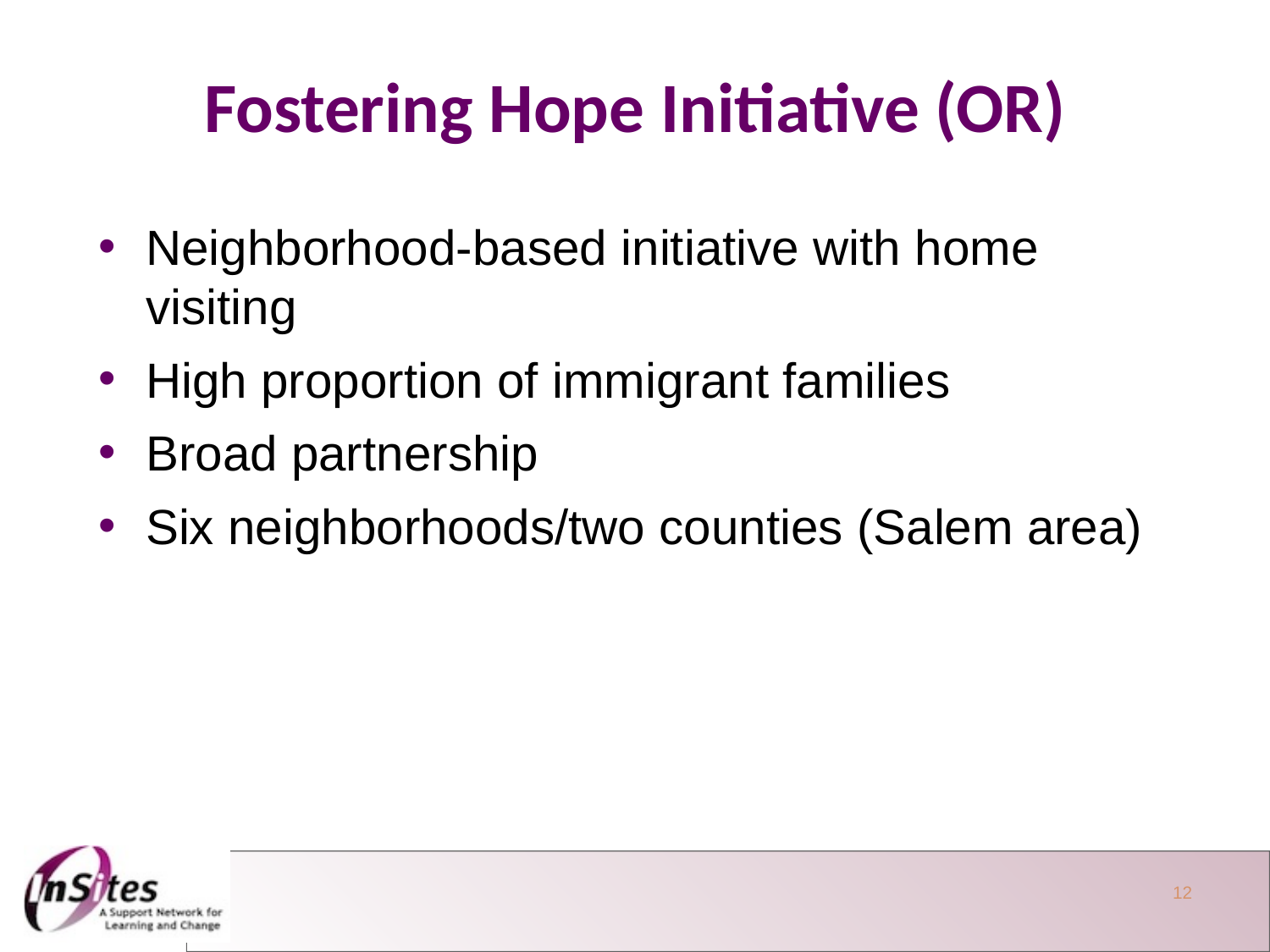

Fostering Hope Initiative (OR)
Neighborhood-based initiative with home visiting
High proportion of immigrant families
Broad partnership
Six neighborhoods/two counties (Salem area)